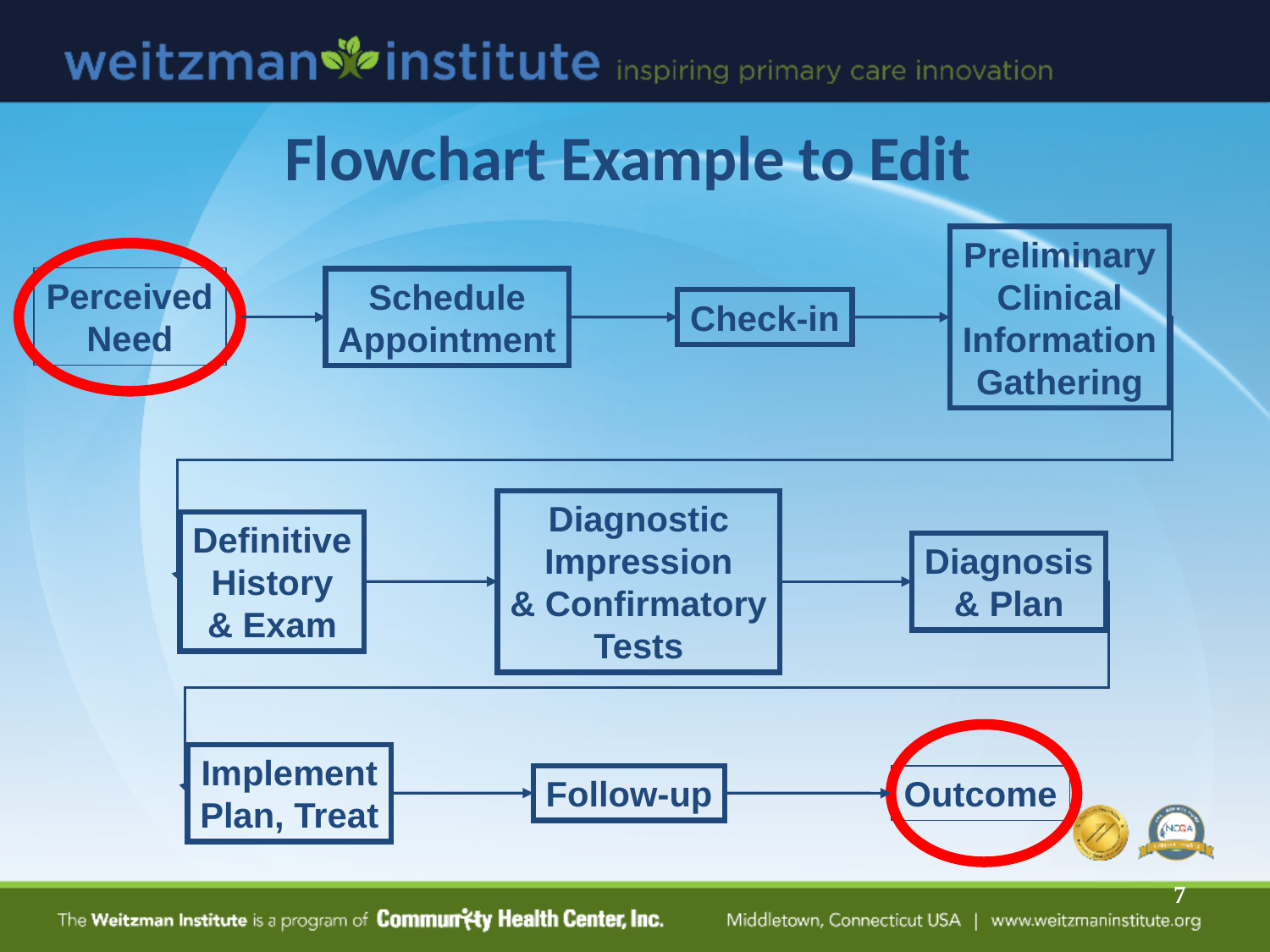

# Flowchart Example to Edit
Preliminary
Clinical
Information
Gathering

Perceived
Need
Schedule
Appointment
Check-in
Diagnostic
Impression
& Confirmatory
Tests
Definitive
History
& Exam
Diagnosis
& Plan

Implement
Plan, Treat
Follow-up
Outcome
7